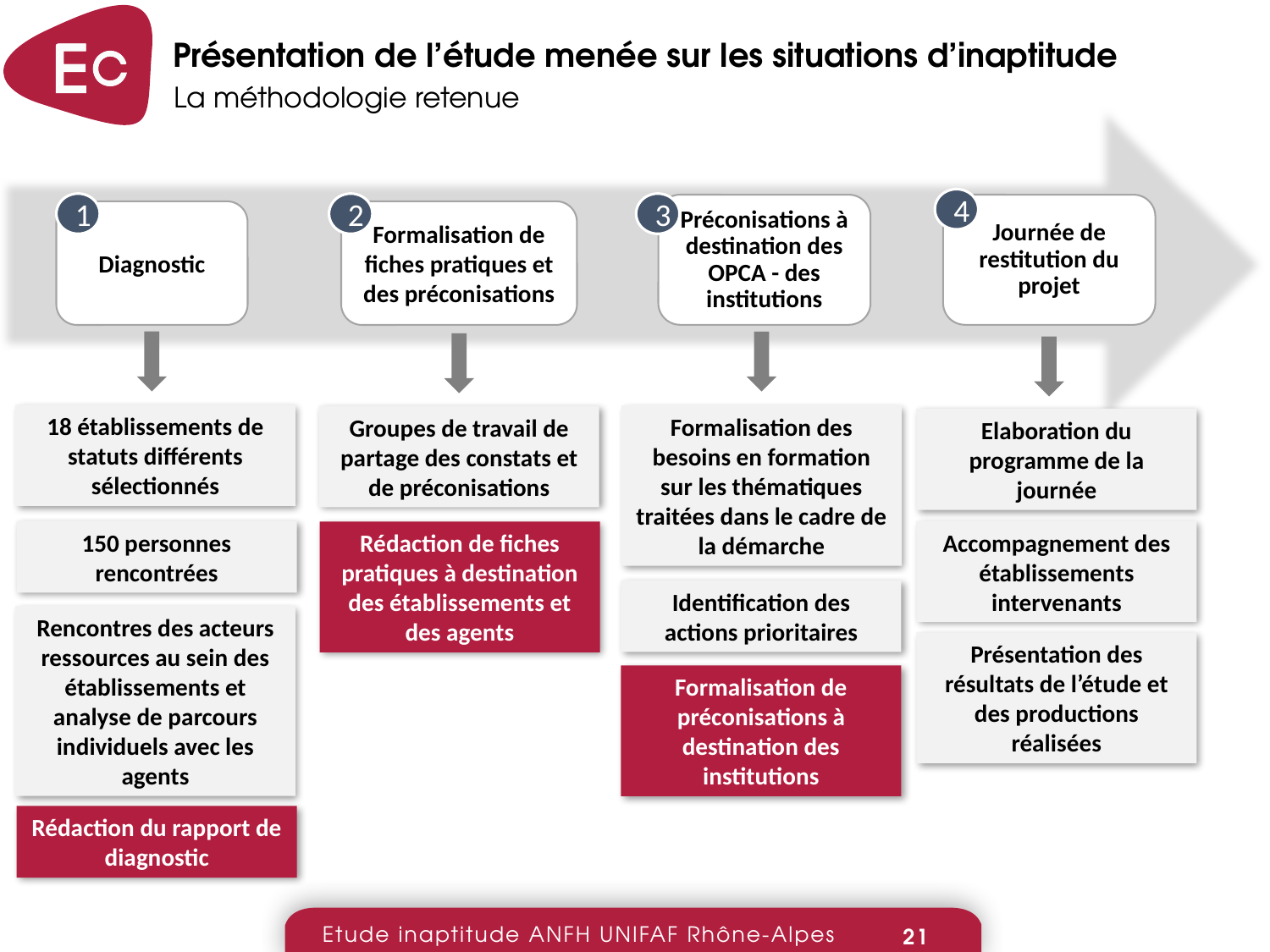

Présentation de l’étude menée sur les situations d’inaptitude
La méthodologie retenue

4
3
2
1
Préconisations à destination des OPCA - des institutions
Journée de restitution du projet
Diagnostic
Formalisation de fiches pratiques et des préconisations

18 établissements de statuts différents sélectionnés
Formalisation des besoins en formation sur les thématiques traitées dans le cadre de la démarche
Groupes de travail de partage des constats et de préconisations
Elaboration du programme de la journée
Accompagnement des établissements intervenants
150 personnes rencontrées
Rédaction de fiches pratiques à destination des établissements et des agents
Identification des actions prioritaires
Rencontres des acteurs ressources au sein des établissements et analyse de parcours individuels avec les agents
Présentation des résultats de l’étude et des productions réalisées
Formalisation de préconisations à destination des institutions
Rédaction du rapport de diagnostic
21